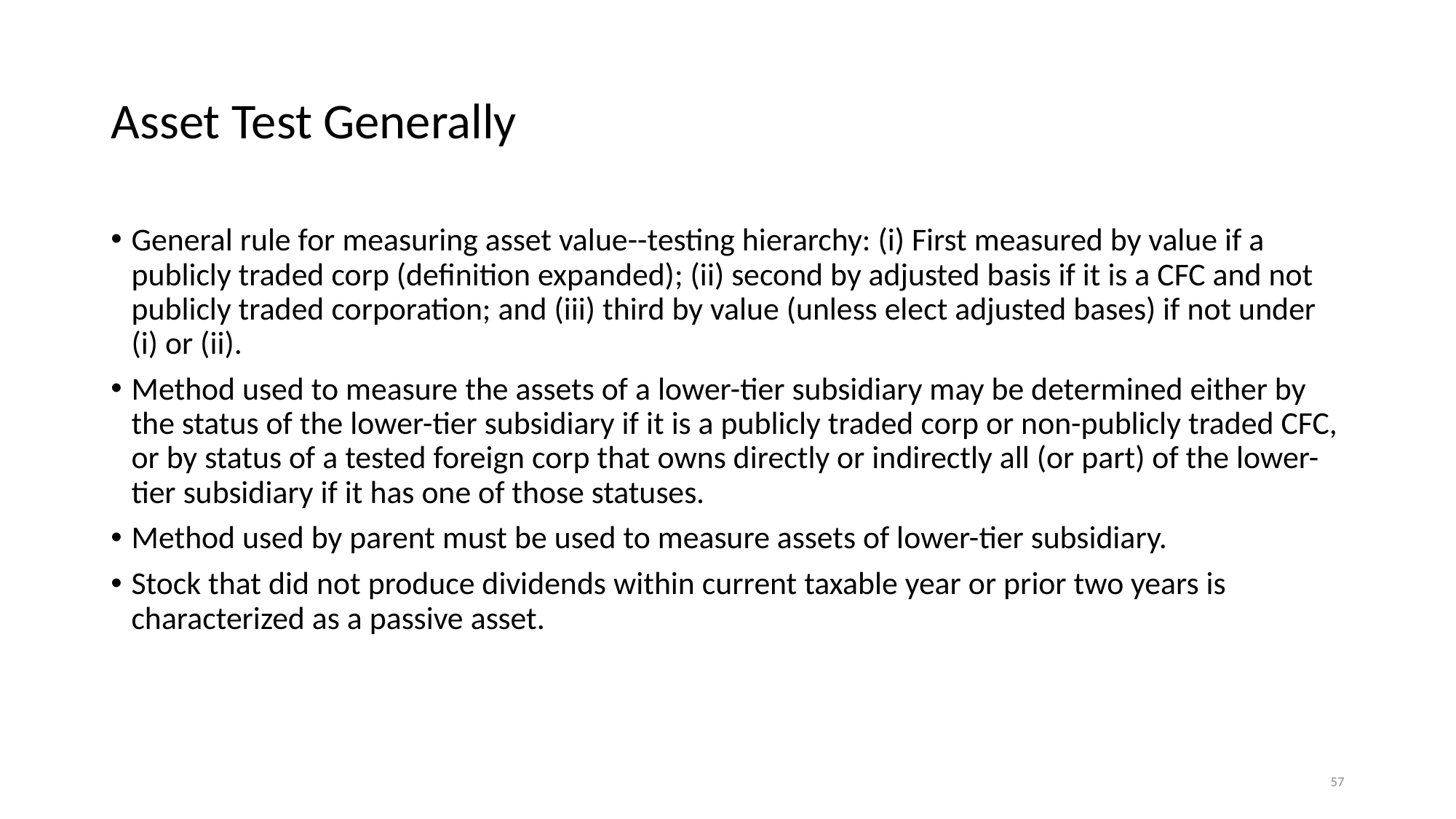

# Asset Test Generally
General rule for measuring asset value--testing hierarchy: (i) First measured by value if a publicly traded corp (definition expanded); (ii) second by adjusted basis if it is a CFC and not publicly traded corporation; and (iii) third by value (unless elect adjusted bases) if not under (i) or (ii).
Method used to measure the assets of a lower-tier subsidiary may be determined either by the status of the lower-tier subsidiary if it is a publicly traded corp or non-publicly traded CFC, or by status of a tested foreign corp that owns directly or indirectly all (or part) of the lower-tier subsidiary if it has one of those statuses.
Method used by parent must be used to measure assets of lower-tier subsidiary.
Stock that did not produce dividends within current taxable year or prior two years is characterized as a passive asset.

57